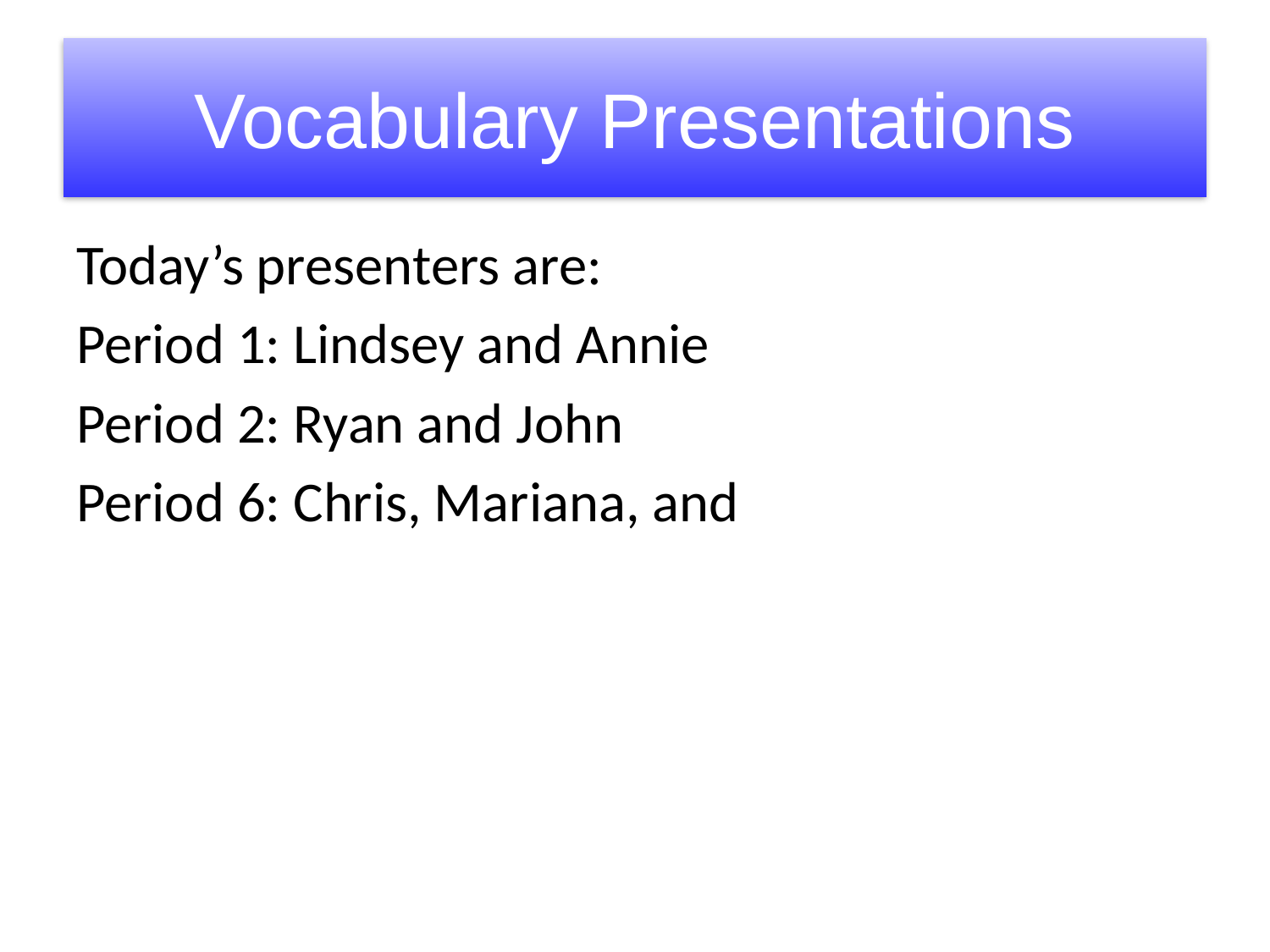

# Vocabulary Presentations
Today’s presenters are:
Period 1: Lindsey and Annie
Period 2: Ryan and John
Period 6: Chris, Mariana, and